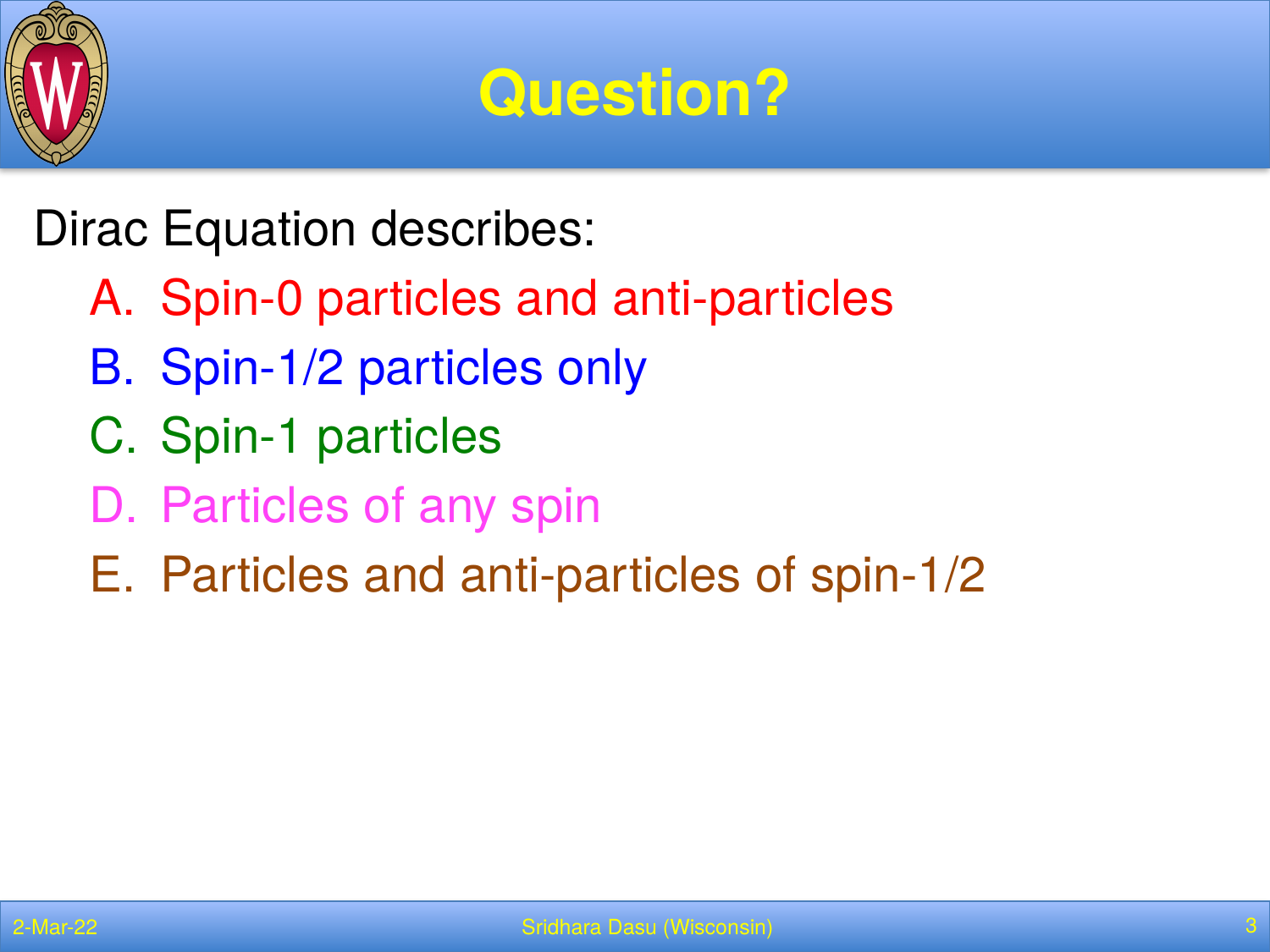

# Question?
Dirac Equation describes:
Spin-0 particles and anti-particles
Spin-1/2 particles only
Spin-1 particles
Particles of any spin
Particles and anti-particles of spin-1/2
2-Mar-22
Sridhara Dasu (Wisconsin)
3